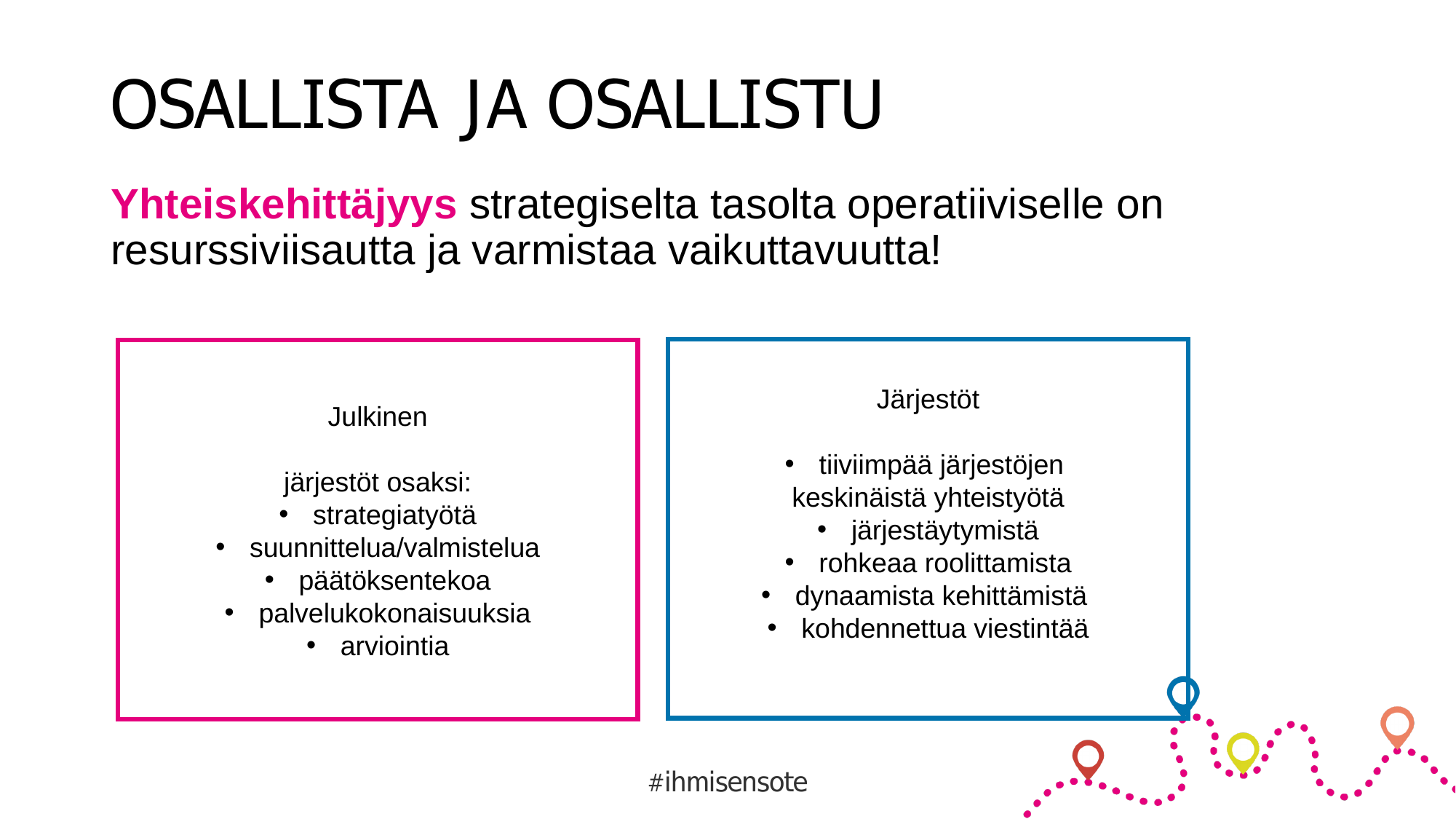

# OSALLISTA JA OSALLISTU
Yhteiskehittäjyys strategiselta tasolta operatiiviselle on resurssiviisautta ja varmistaa vaikuttavuutta!

Järjestöt

tiiviimpää järjestöjen
keskinäistä yhteistyötä
järjestäytymistä
rohkeaa roolittamista
dynaamista kehittämistä
kohdennettua viestintää

Julkinen

järjestöt osaksi:
strategiatyötä
suunnittelua/valmistelua
päätöksentekoa
palvelukokonaisuuksia
arviointia